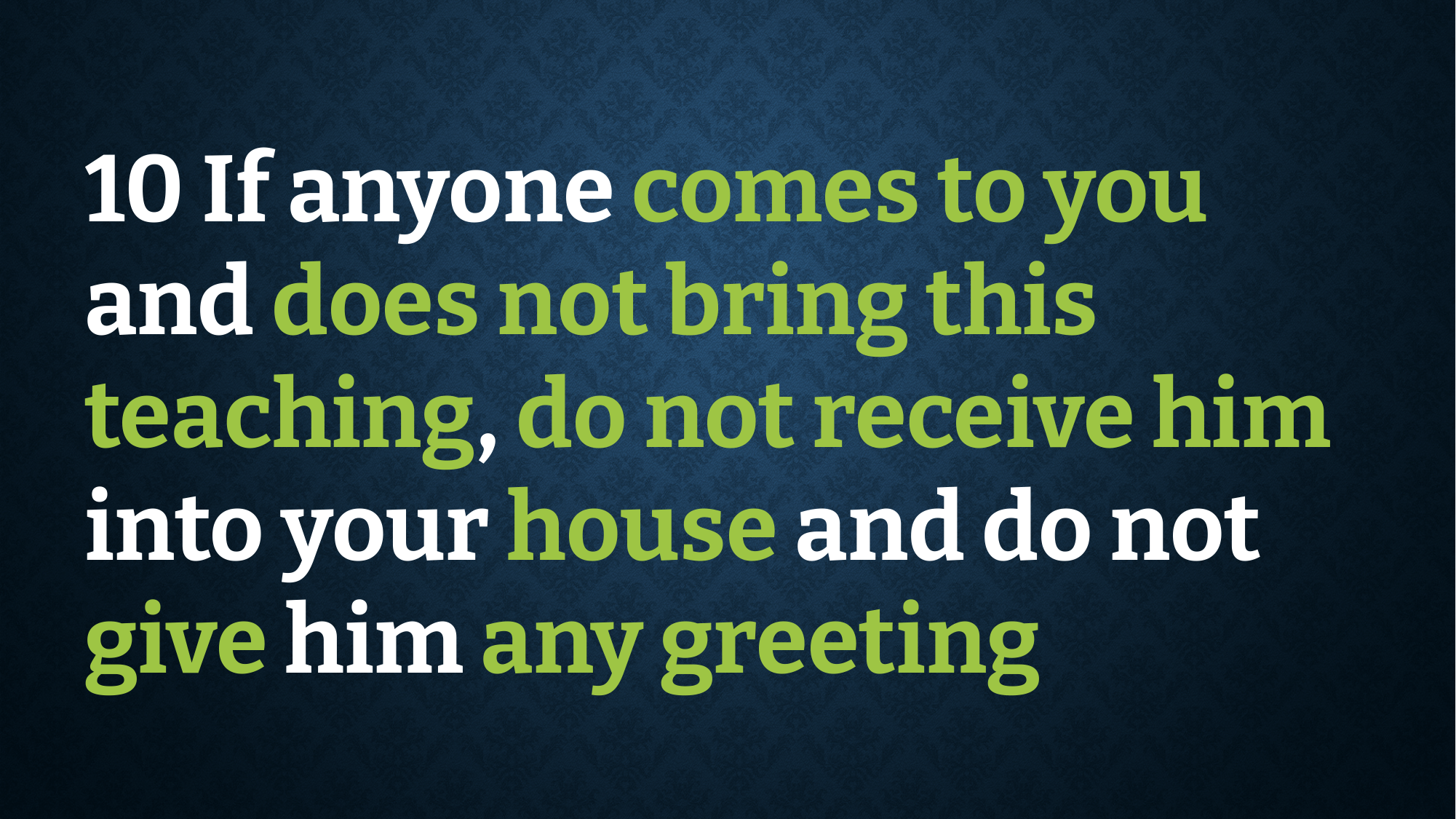

10 If anyone comes to you and does not bring this teaching, do not receive him into your house and do not give him any greeting